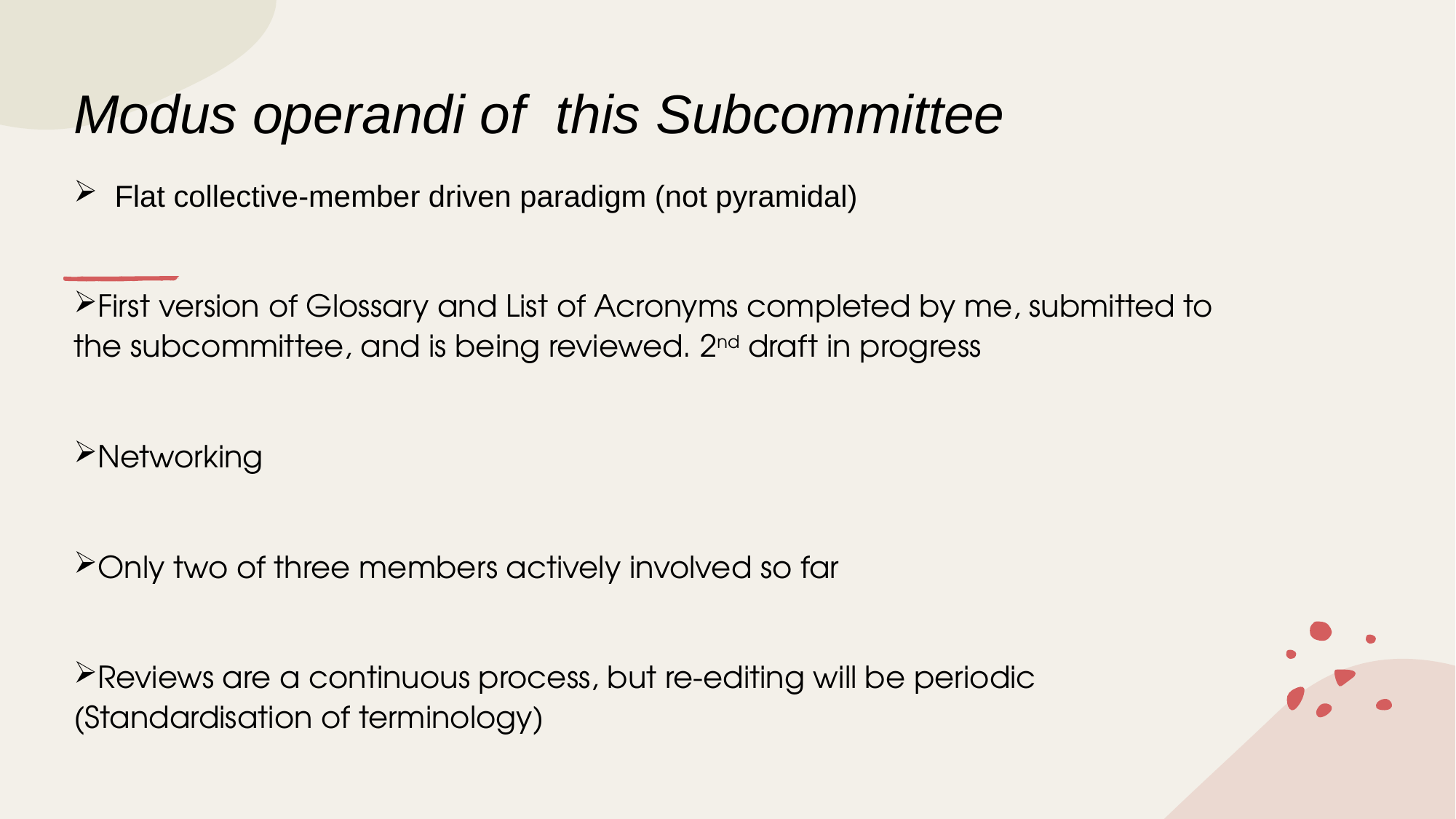

# Modus operandi of  this Subcommittee
Flat collective-member driven paradigm (not pyramidal)

First version of Glossary and List of Acronyms completed by me, submitted to the subcommittee, and is being reviewed. 2nd draft in progress

Networking

Only two of three members actively involved so far

Reviews are a continuous process, but re-editing will be periodic (Standardisation of terminology)